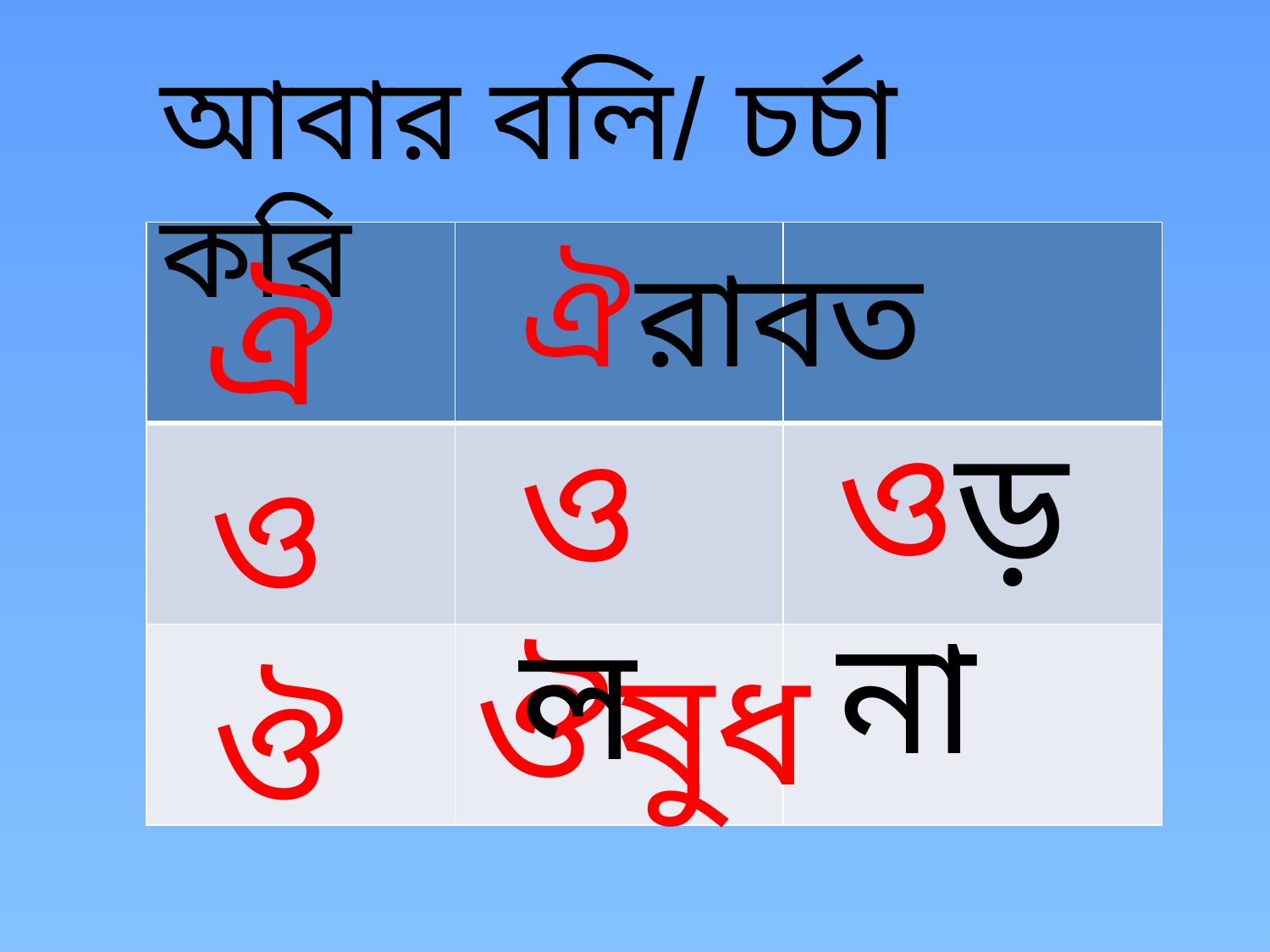

আবার বলি/ চর্চা করি
|  |  |  |
| --- | --- | --- |
|  |  |  |
|  |  |  |
ঐরাবত
ঐ
ওড়না
ওল
ও
ঔষুধ
ঔ